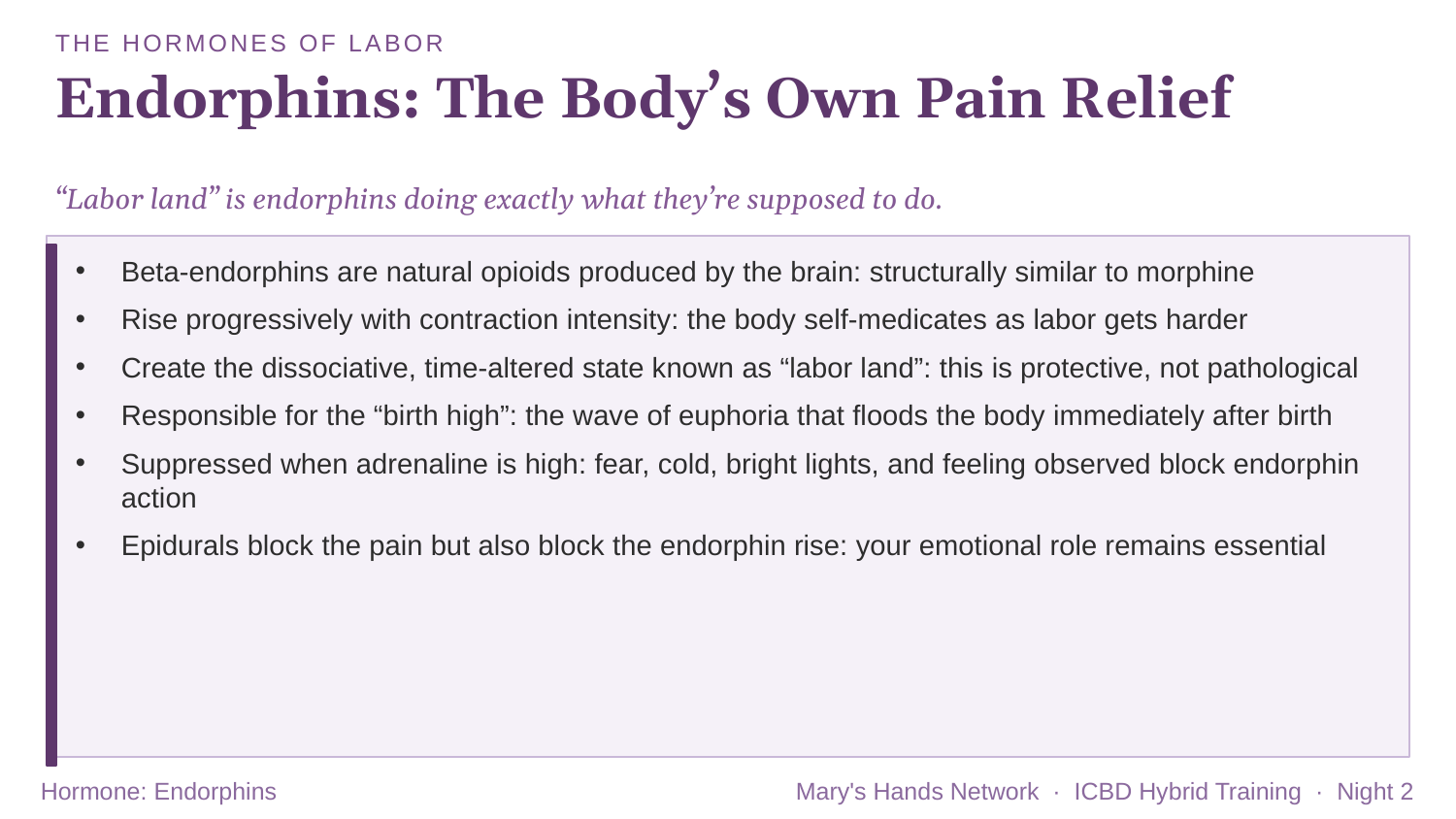

THE HORMONES OF LABOR
Endorphins: The Body’s Own Pain Relief
“Labor land” is endorphins doing exactly what they’re supposed to do.

Beta-endorphins are natural opioids produced by the brain: structurally similar to morphine
Rise progressively with contraction intensity: the body self-medicates as labor gets harder
Create the dissociative, time-altered state known as “labor land”: this is protective, not pathological
Responsible for the “birth high”: the wave of euphoria that floods the body immediately after birth
Suppressed when adrenaline is high: fear, cold, bright lights, and feeling observed block endorphin action
Epidurals block the pain but also block the endorphin rise: your emotional role remains essential
Hormone: Endorphins
Mary's Hands Network  ·  ICBD Hybrid Training  ·  Night 2